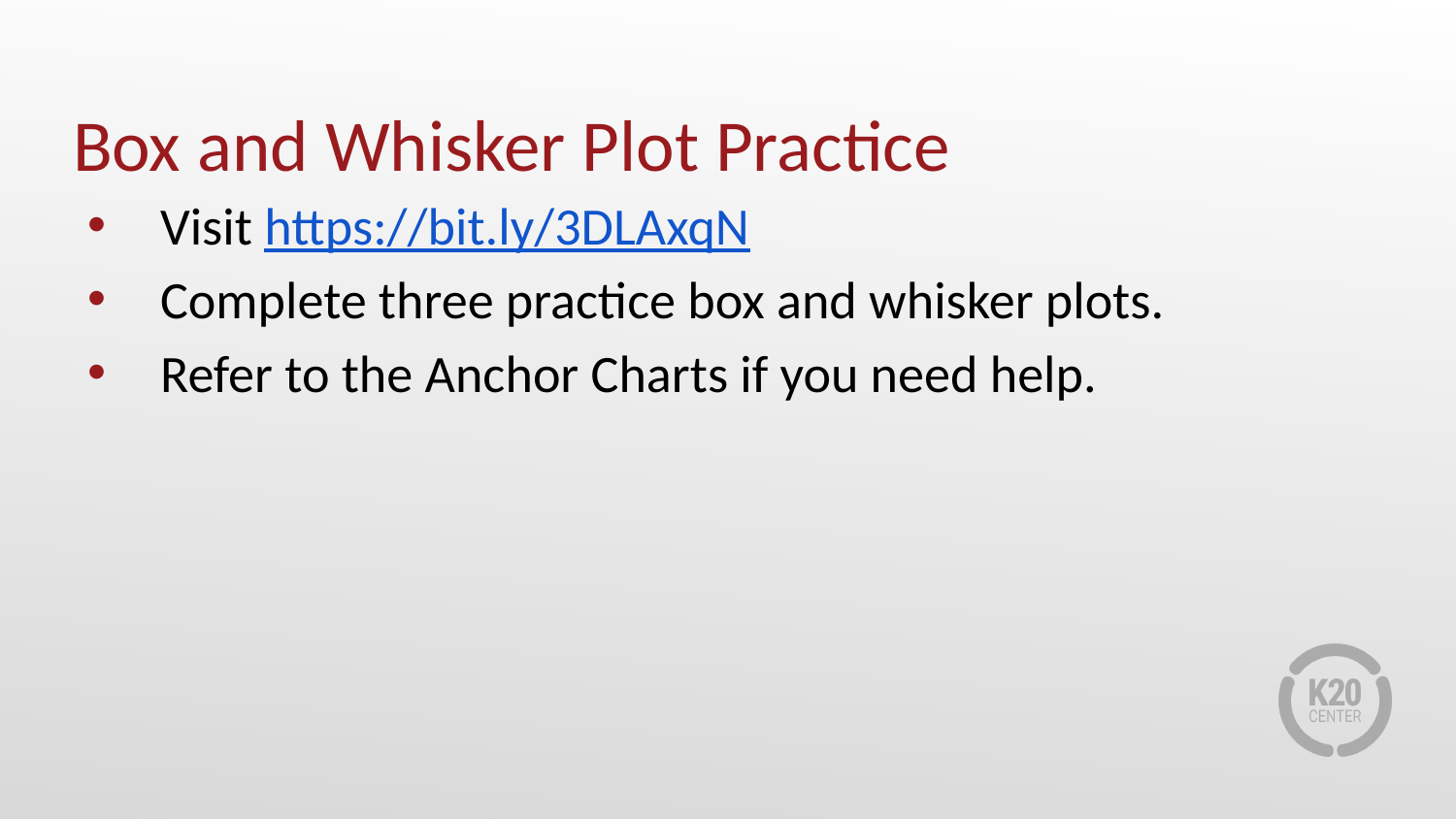

# Box and Whisker Plot Practice
Visit https://bit.ly/3DLAxqN
Complete three practice box and whisker plots.
Refer to the Anchor Charts if you need help.